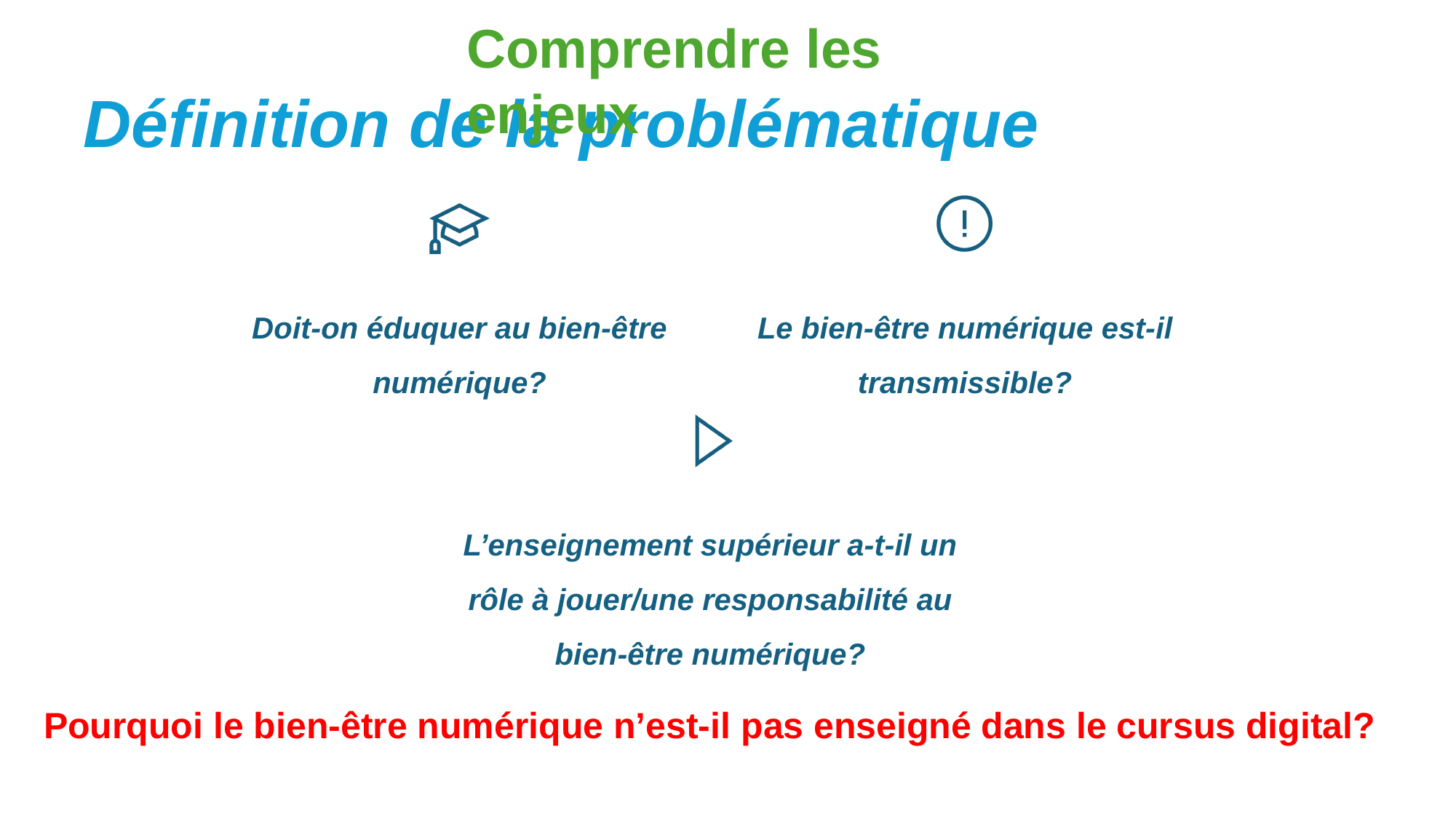

Comprendre les enjeux
# Définition de la problématique
Doit-on éduquer au bien-être numérique?
Le bien-être numérique est-il transmissible?
L’enseignement supérieur a-t-il un rôle à jouer/une responsabilité au bien-être numérique?
Pourquoi le bien-être numérique n’est-il pas enseigné dans le cursus digital?